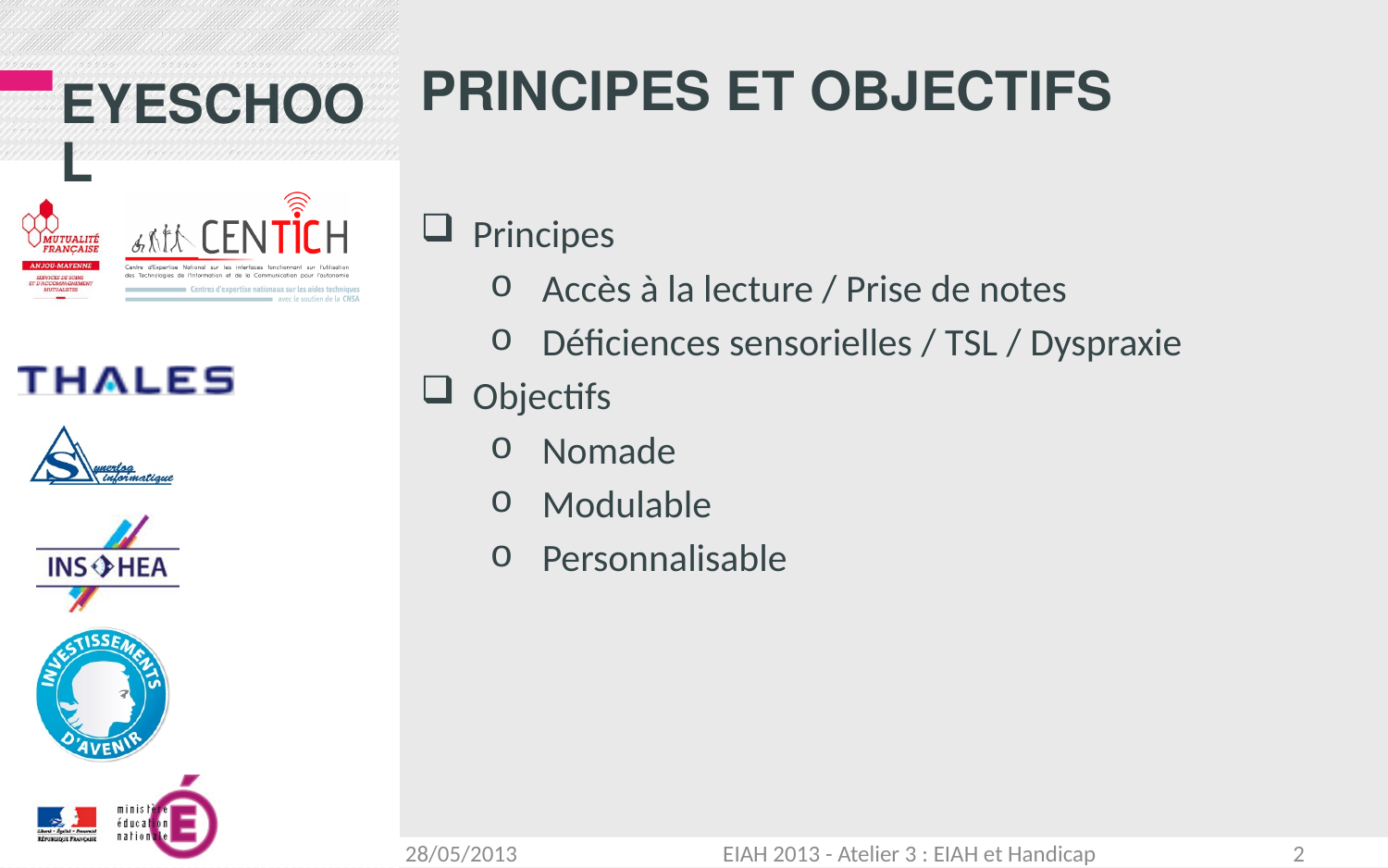

# Principes et objectifs
Principes
Accès à la lecture / Prise de notes
Déficiences sensorielles / TSL / Dyspraxie
Objectifs
Nomade
Modulable
Personnalisable
2
EIAH 2013 - Atelier 3 : EIAH et Handicap
28/05/2013